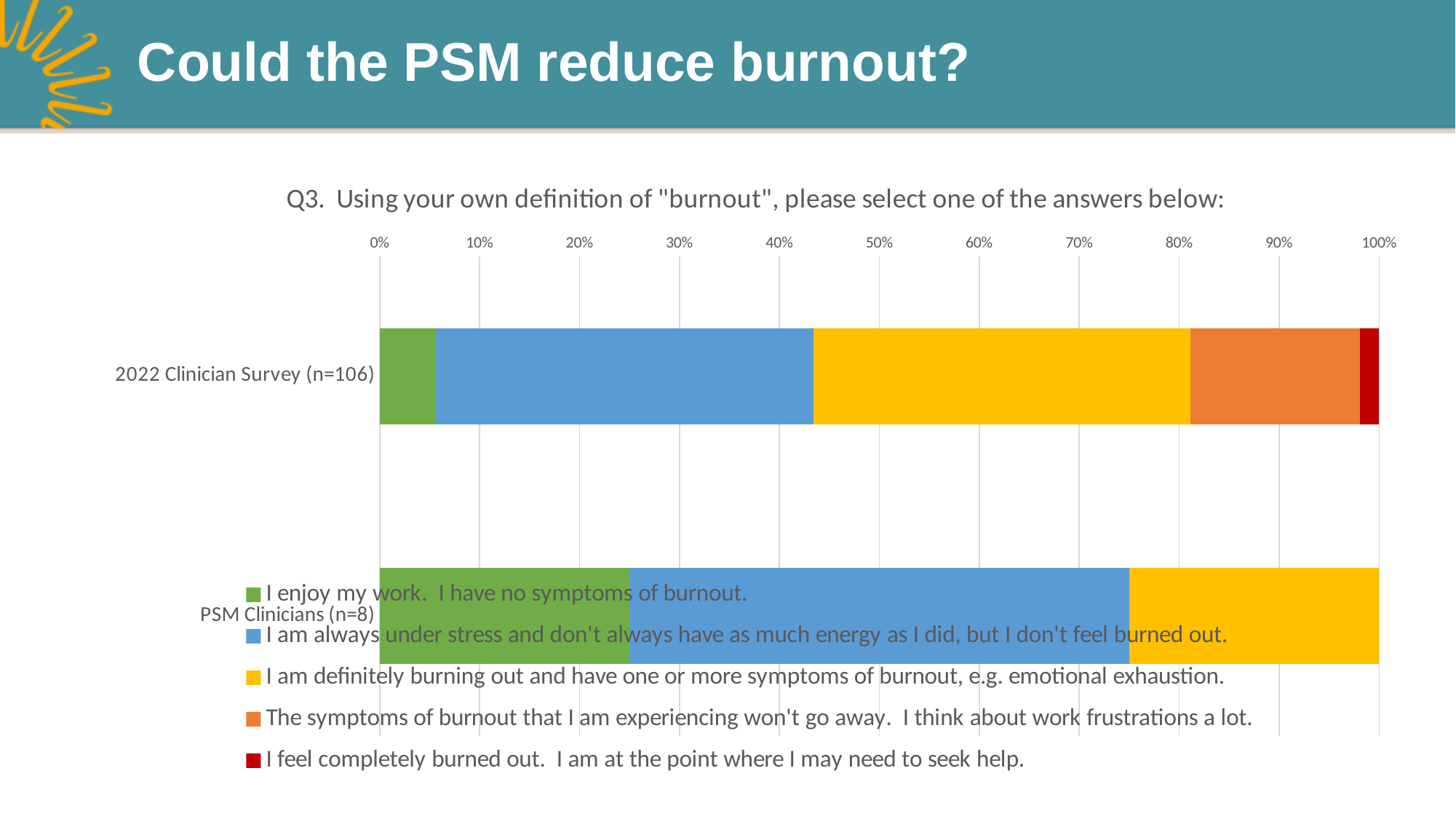

# Could the PSM reduce burnout?

### Chart: Q3.  Using your own definition of "burnout", please select one of the answers below:

| Category | I enjoy my work.  I have no symptoms of burnout. | I am always under stress and don't always have as much energy as I did, but I don't feel burned out. | I am definitely burning out and have one or more symptoms of burnout, e.g. emotional exhaustion. | The symptoms of burnout that I am experiencing won't go away.  I think about work frustrations a lot.   | I feel completely burned out.  I am at the point where I may need to seek help. |
|---|---|---|---|---|---|
| 2022 Clinician Survey (n=106) | 6.0 | 40.0 | 40.0 | 18.0 | 2.0 |
| PSM Clinicians (n=8) | 2.0 | 4.0 | 2.0 | 0.0 | 0.0 |